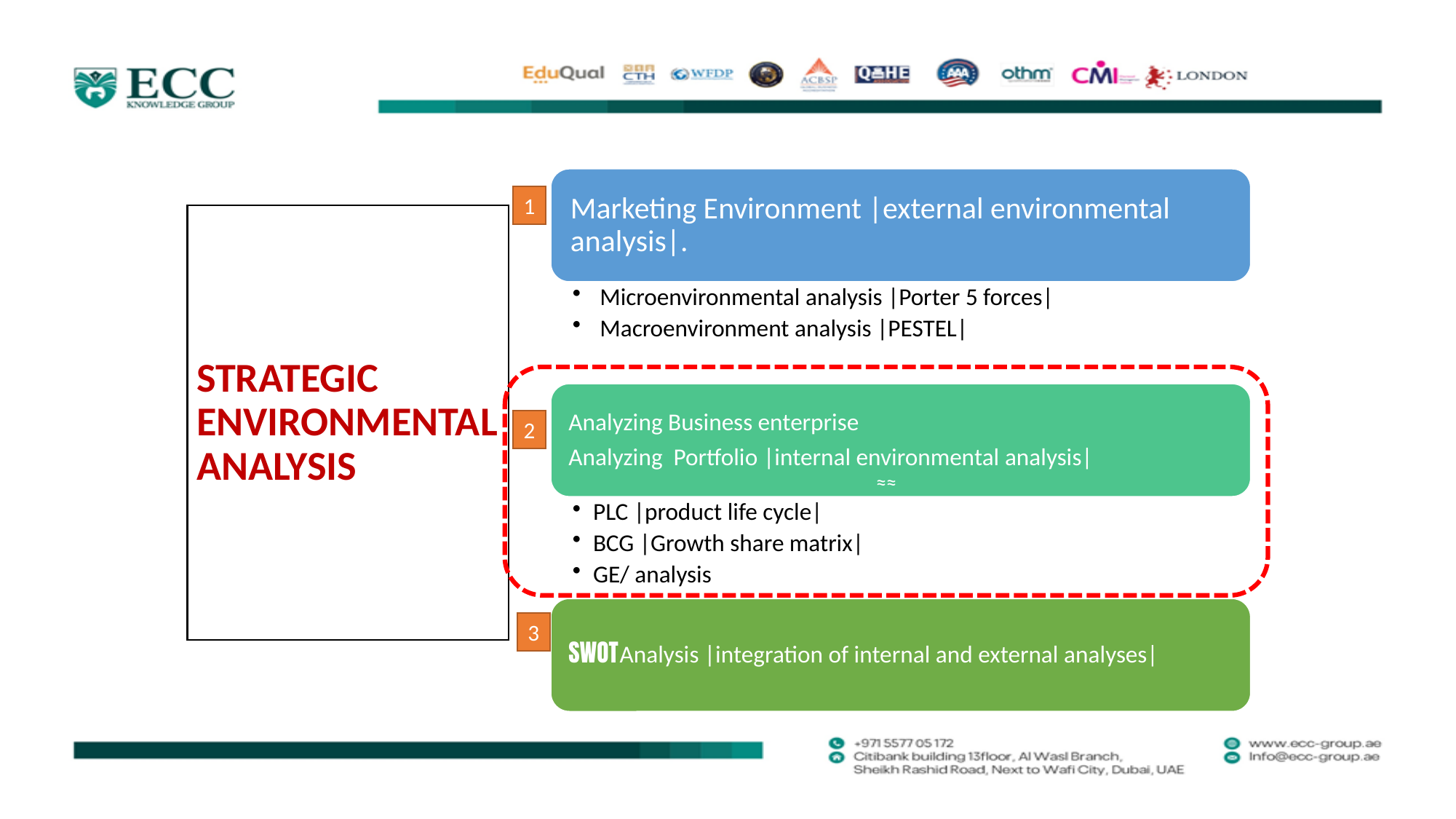

Marketing Environment |external environmental analysis|.
Microenvironmental analysis |Porter 5 forces|
Macroenvironment analysis |PESTEL|
Analyzing Business enterprise
Analyzing  Portfolio |internal environmental analysis|
PLC |product life cycle|
BCG |Growth share matrix|
GE/ analysis
SWOT Analysis |integration of internal and external analyses|
1
STRATEGIC ENVIRONMENTAL ANALYSIS
≈≈
2
3